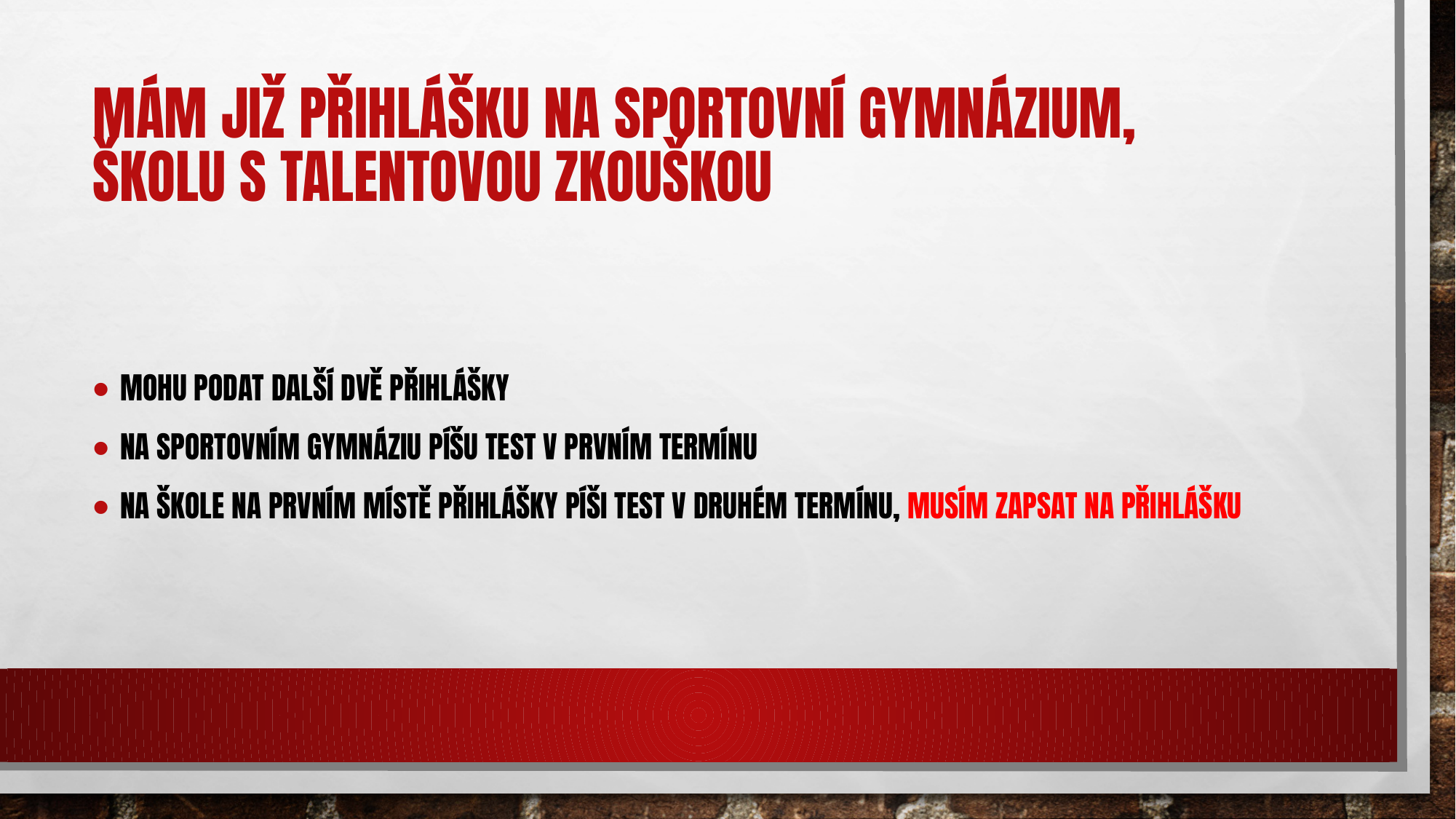

# Mám již přihlášku na sportovní gymnázium, školu s talentovou zkouškou
Mohu podat další dvě přihlášky
Na sportovním gymnáziu píšu test v prvním termínu
Na škole na prvním místě přihlášky píši test v druhém termínu, musím zapsat na přihlášku